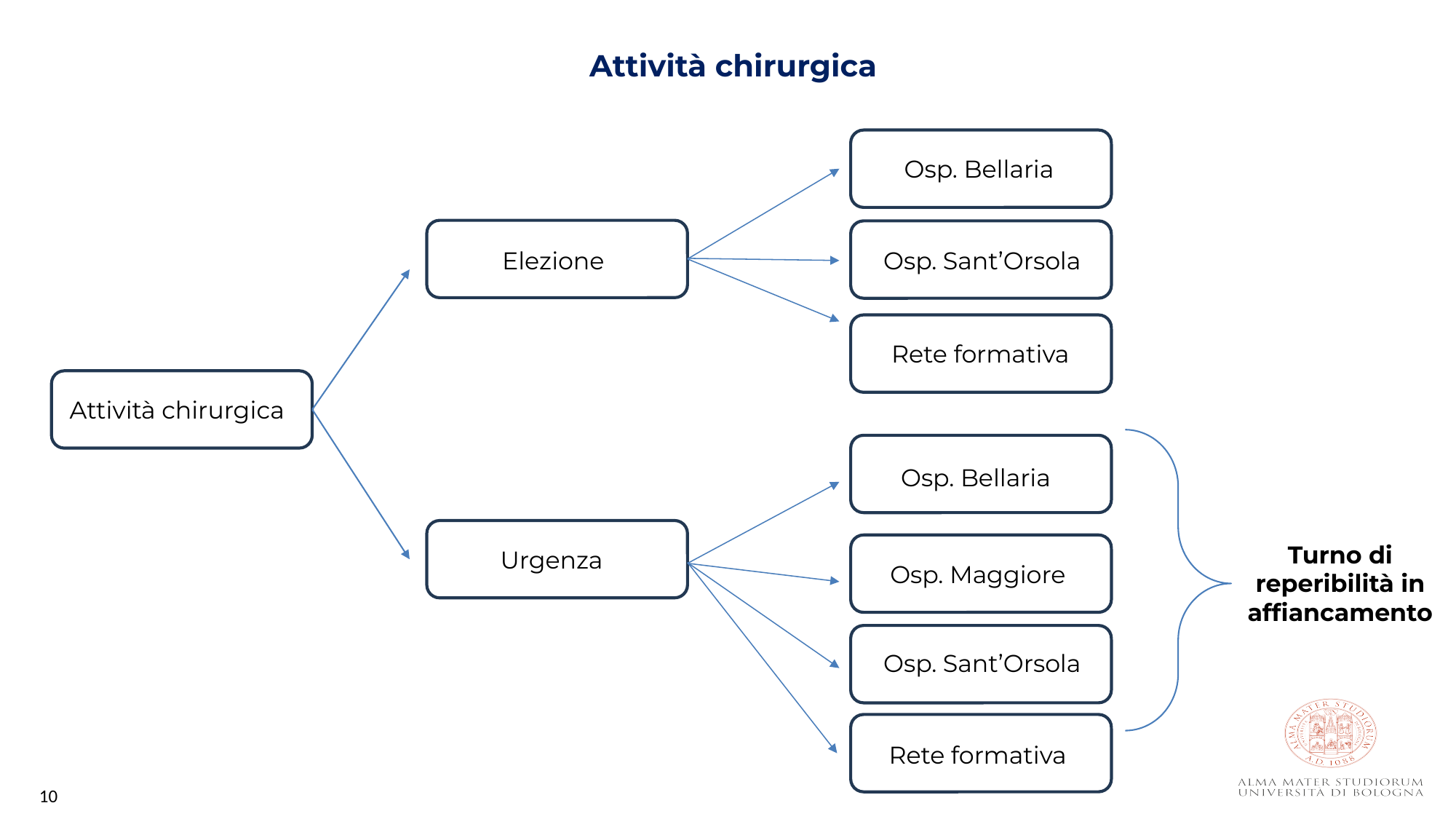

Attività chirurgica

Osp. Bellaria

Elezione
Osp. Sant’Orsola

Rete formativa

Attività chirurgica

Osp. Bellaria

Turno di reperibilità in affiancamento

Urgenza
Osp. Maggiore

Osp. Sant’Orsola

Rete formativa